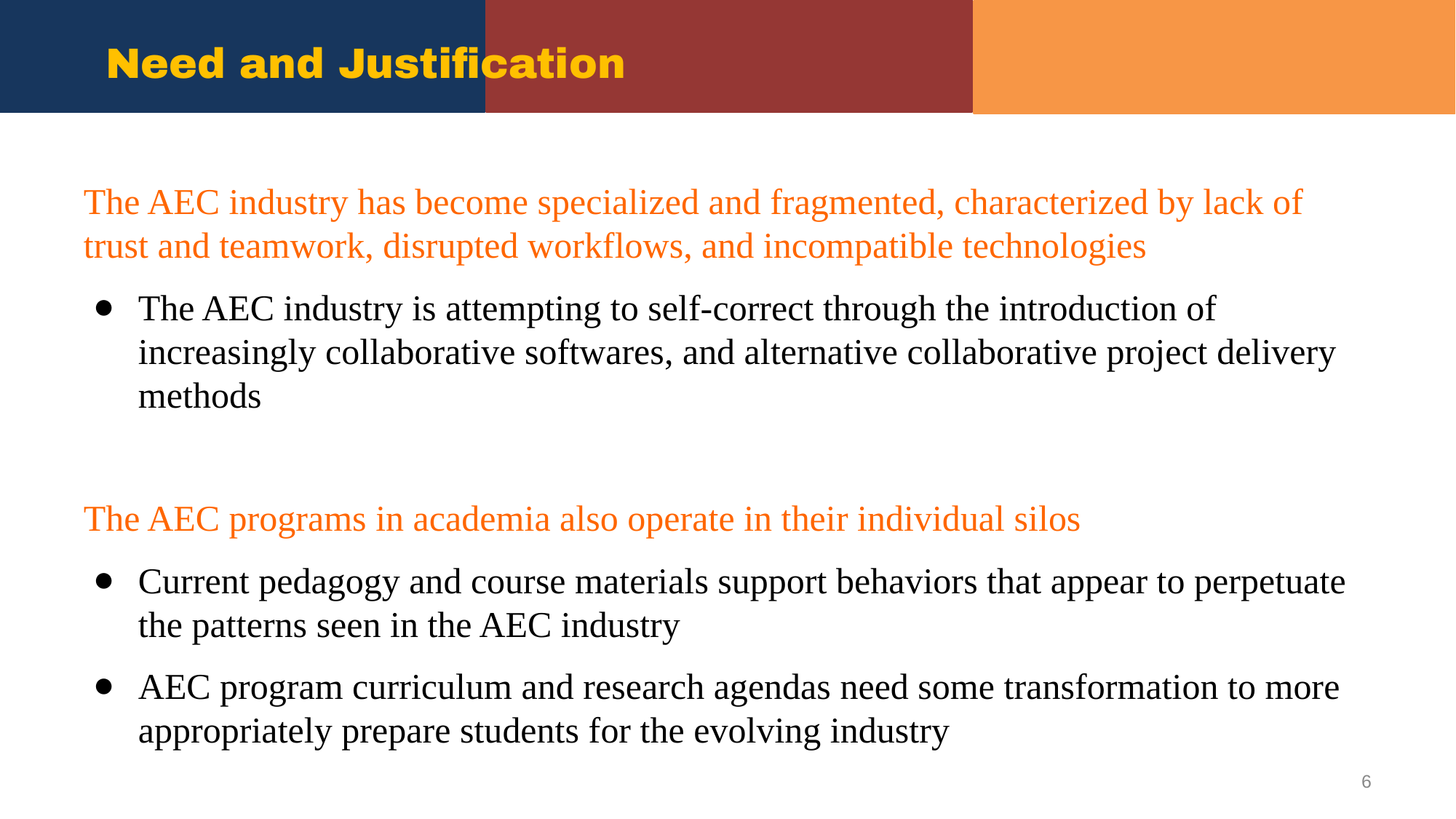

# Need and Justification
The AEC industry has become specialized and fragmented, characterized by lack of trust and teamwork, disrupted workflows, and incompatible technologies
The AEC industry is attempting to self-correct through the introduction of increasingly collaborative softwares, and alternative collaborative project delivery methods

The AEC programs in academia also operate in their individual silos
Current pedagogy and course materials support behaviors that appear to perpetuate the patterns seen in the AEC industry
AEC program curriculum and research agendas need some transformation to more appropriately prepare students for the evolving industry

6